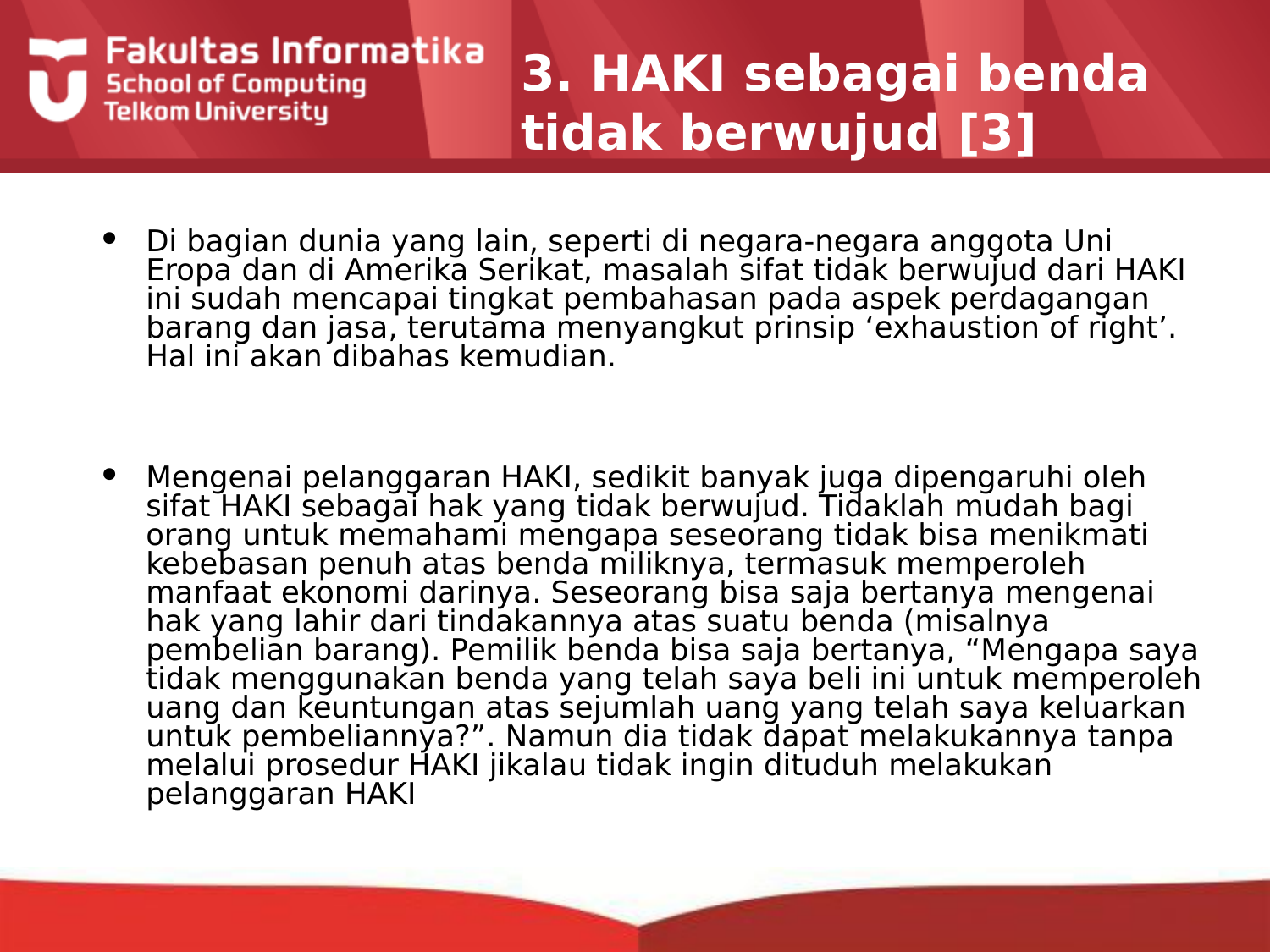

# 3. HAKI sebagai benda tidak berwujud [3]
Di bagian dunia yang lain, seperti di negara-negara anggota Uni Eropa dan di Amerika Serikat, masalah sifat tidak berwujud dari HAKI ini sudah mencapai tingkat pembahasan pada aspek perdagangan barang dan jasa, terutama menyangkut prinsip ‘exhaustion of right’. Hal ini akan dibahas kemudian.

Mengenai pelanggaran HAKI, sedikit banyak juga dipengaruhi oleh sifat HAKI sebagai hak yang tidak berwujud. Tidaklah mudah bagi orang untuk memahami mengapa seseorang tidak bisa menikmati kebebasan penuh atas benda miliknya, termasuk memperoleh manfaat ekonomi darinya. Seseorang bisa saja bertanya mengenai hak yang lahir dari tindakannya atas suatu benda (misalnya pembelian barang). Pemilik benda bisa saja bertanya, “Mengapa saya tidak menggunakan benda yang telah saya beli ini untuk memperoleh uang dan keuntungan atas sejumlah uang yang telah saya keluarkan untuk pembeliannya?”. Namun dia tidak dapat melakukannya tanpa melalui prosedur HAKI jikalau tidak ingin dituduh melakukan pelanggaran HAKI